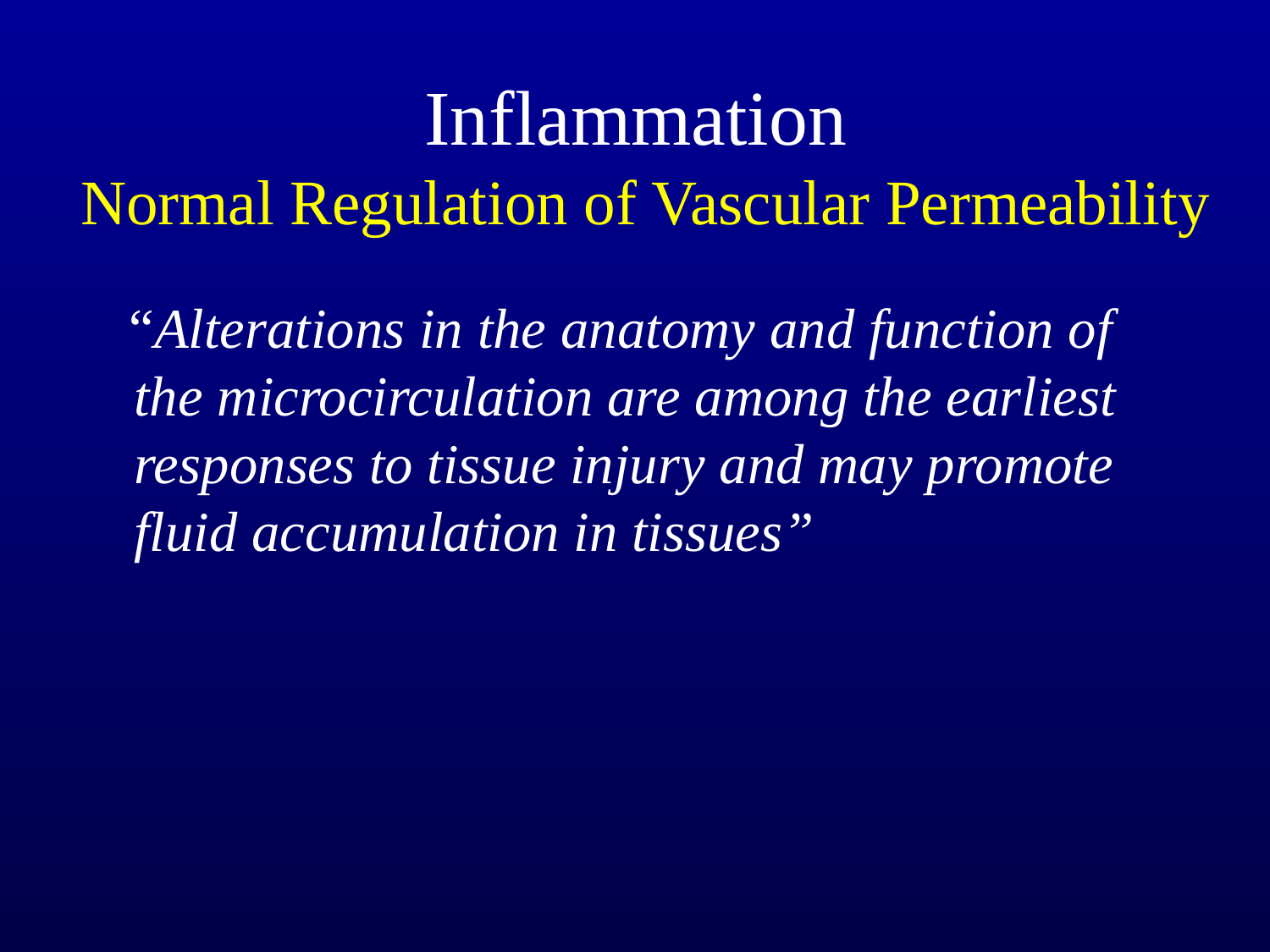

# Inflammation Normal Regulation of Vascular Permeability
   “Alterations in the anatomy and function of the microcirculation are among the earliest responses to tissue injury and may promote fluid accumulation in tissues”